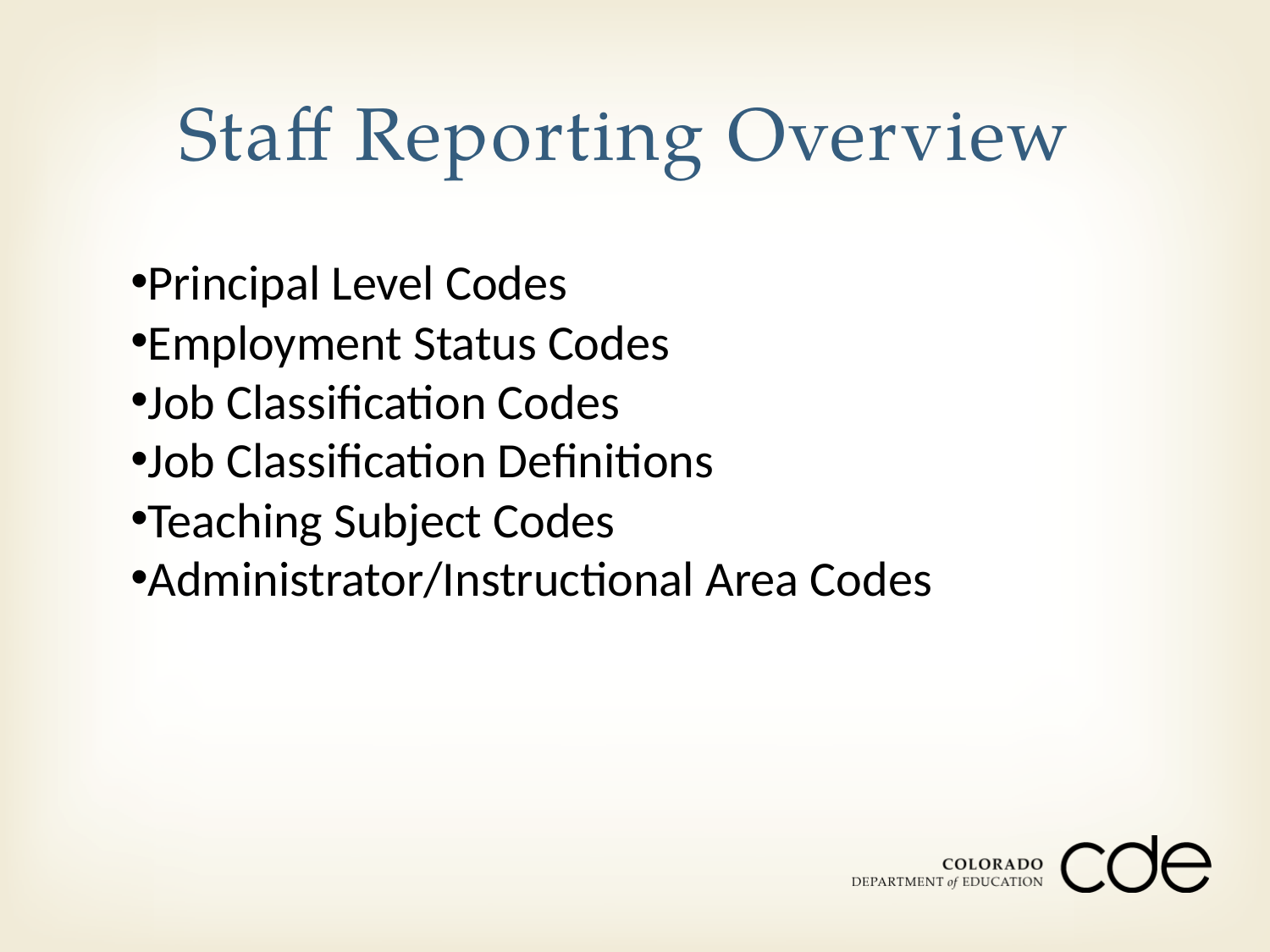

# Staff Reporting Overview
Principal Level Codes
Employment Status Codes
Job Classification Codes
Job Classification Definitions
Teaching Subject Codes
Administrator/Instructional Area Codes